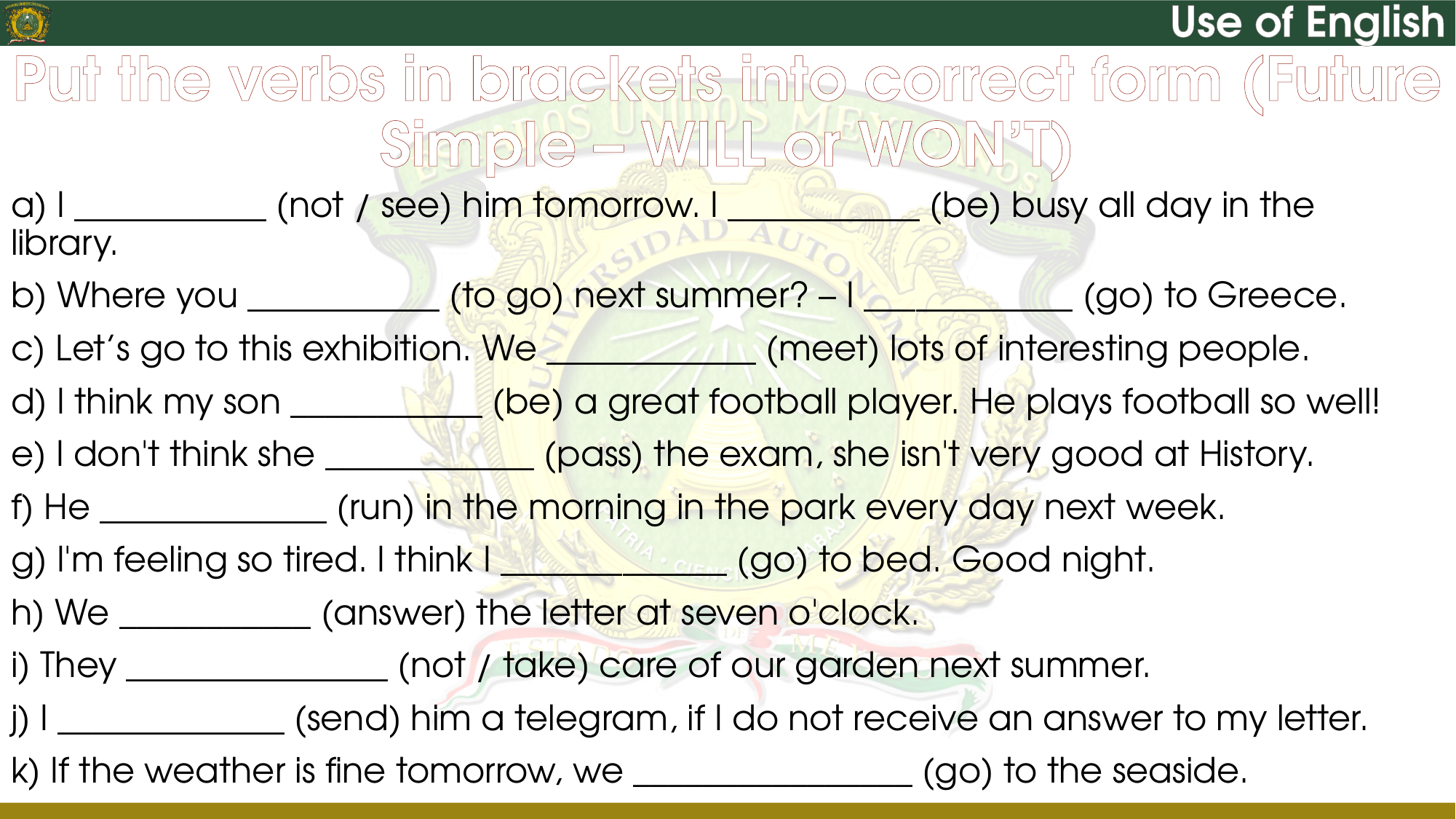

Use of English
# Put the verbs in brackets into correct form (Future Simple – WILL or WON’T)
a) I ___________ (not / see) him tomorrow. I ___________ (be) busy all day in the library.
b) Where you ___________ (to go) next summer? – I ____________ (go) to Greece.
c) Let’s go to this exhibition. We ____________ (meet) lots of interesting people.
d) I think my son ___________ (be) a great football player. He plays football so well!
e) I don't think she ____________ (pass) the exam, she isn't very good at History.
f) He _____________ (run) in the morning in the park every day next week.
g) I'm feeling so tired. I think I _____________ (go) to bed. Good night.
h) We ___________ (answer) the letter at seven o'clock.
i) They _______________ (not / take) care of our garden next summer.
j) I _____________ (send) him a telegram, if I do not receive an answer to my letter.
k) If the weather is fine tomorrow, we ________________ (go) to the seaside.